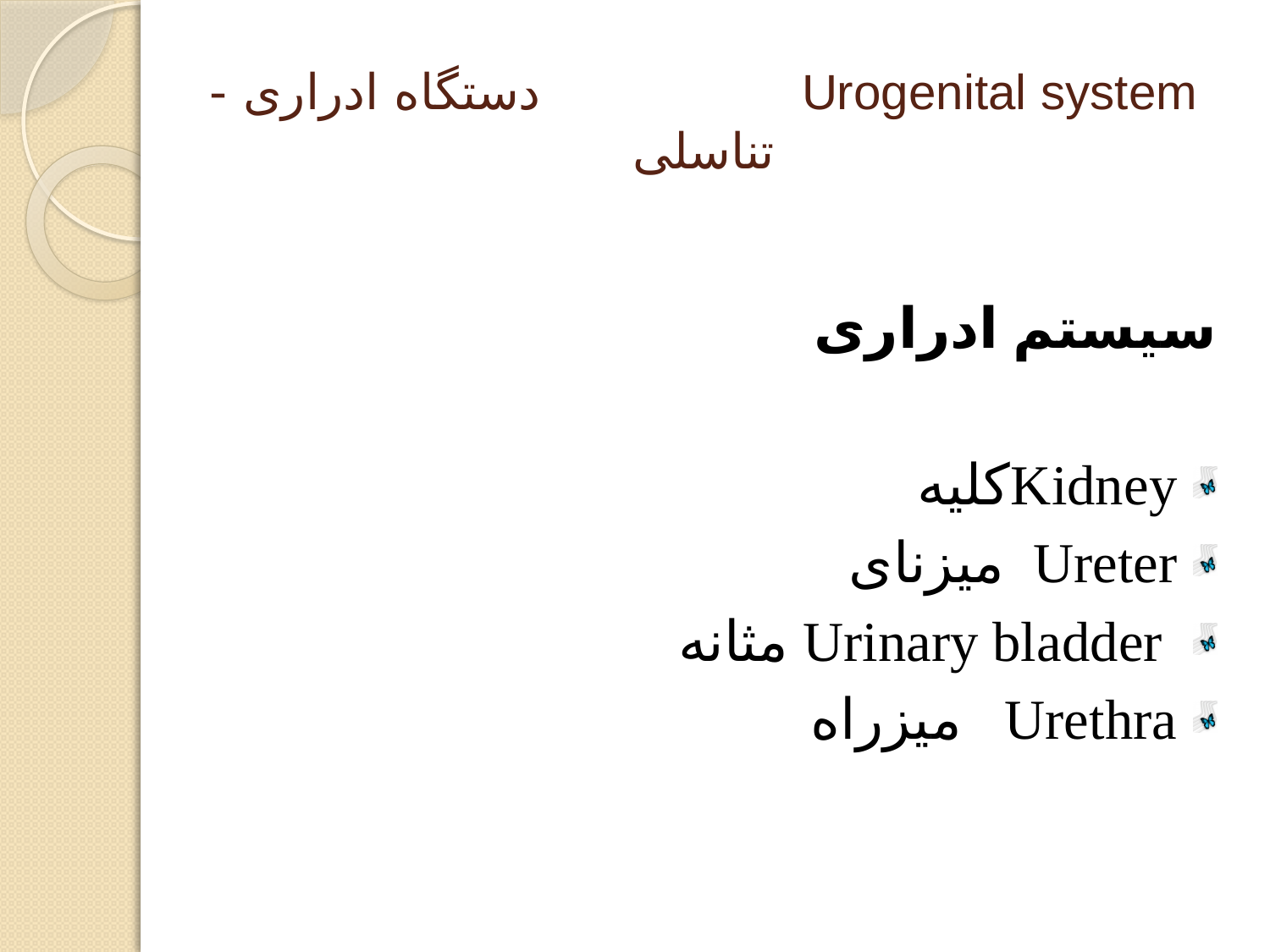

# Urogenital system                 دستگاه ادراری - تناسلی
سیستم ادراری

Kidneyکلیه
Ureter  میزنای
 Urinary bladder مثانه
Urethra   میزراه